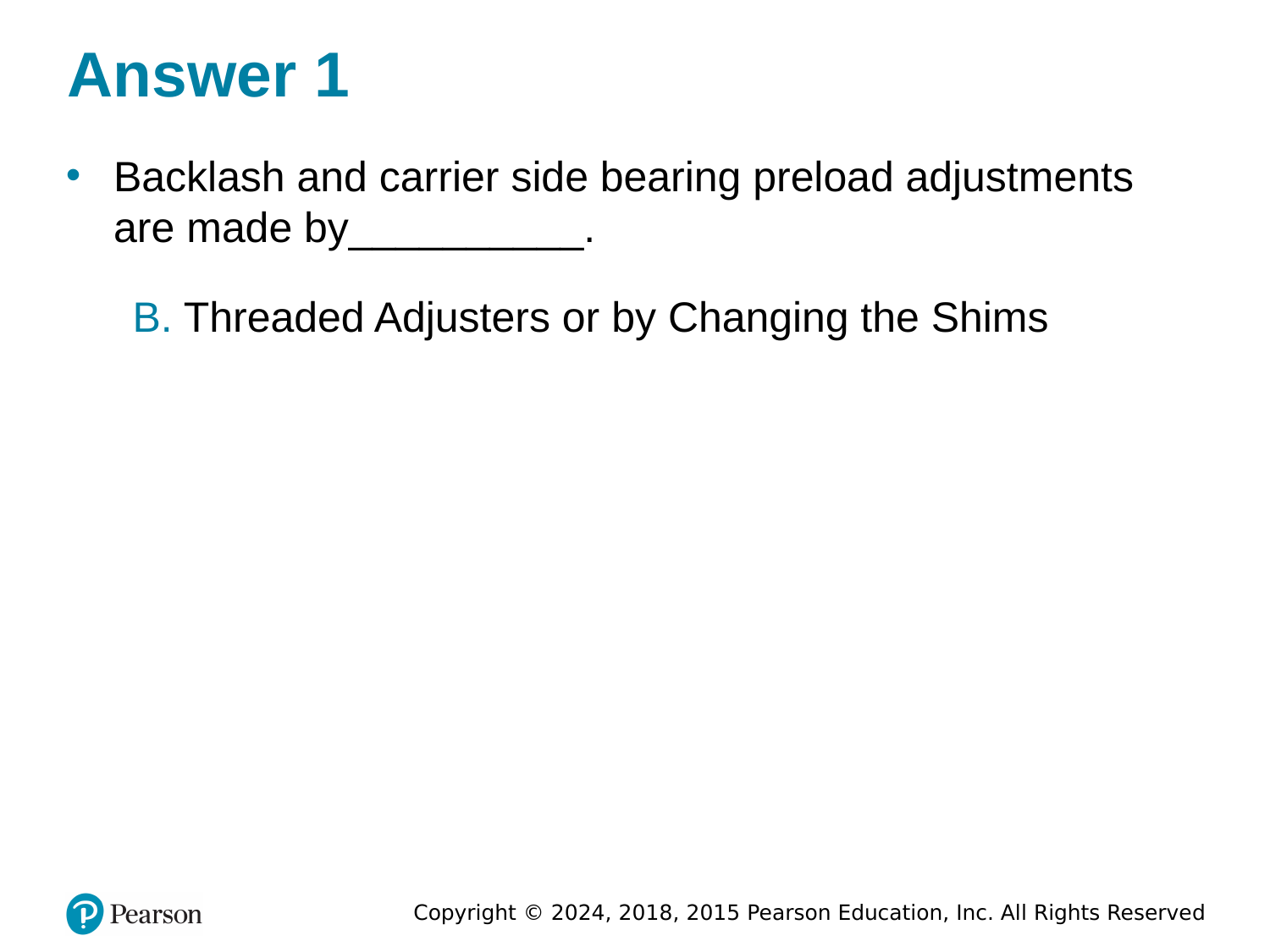

# Answer 1
Backlash and carrier side bearing preload adjustments are made by__________.
B. Threaded Adjusters or by Changing the Shims